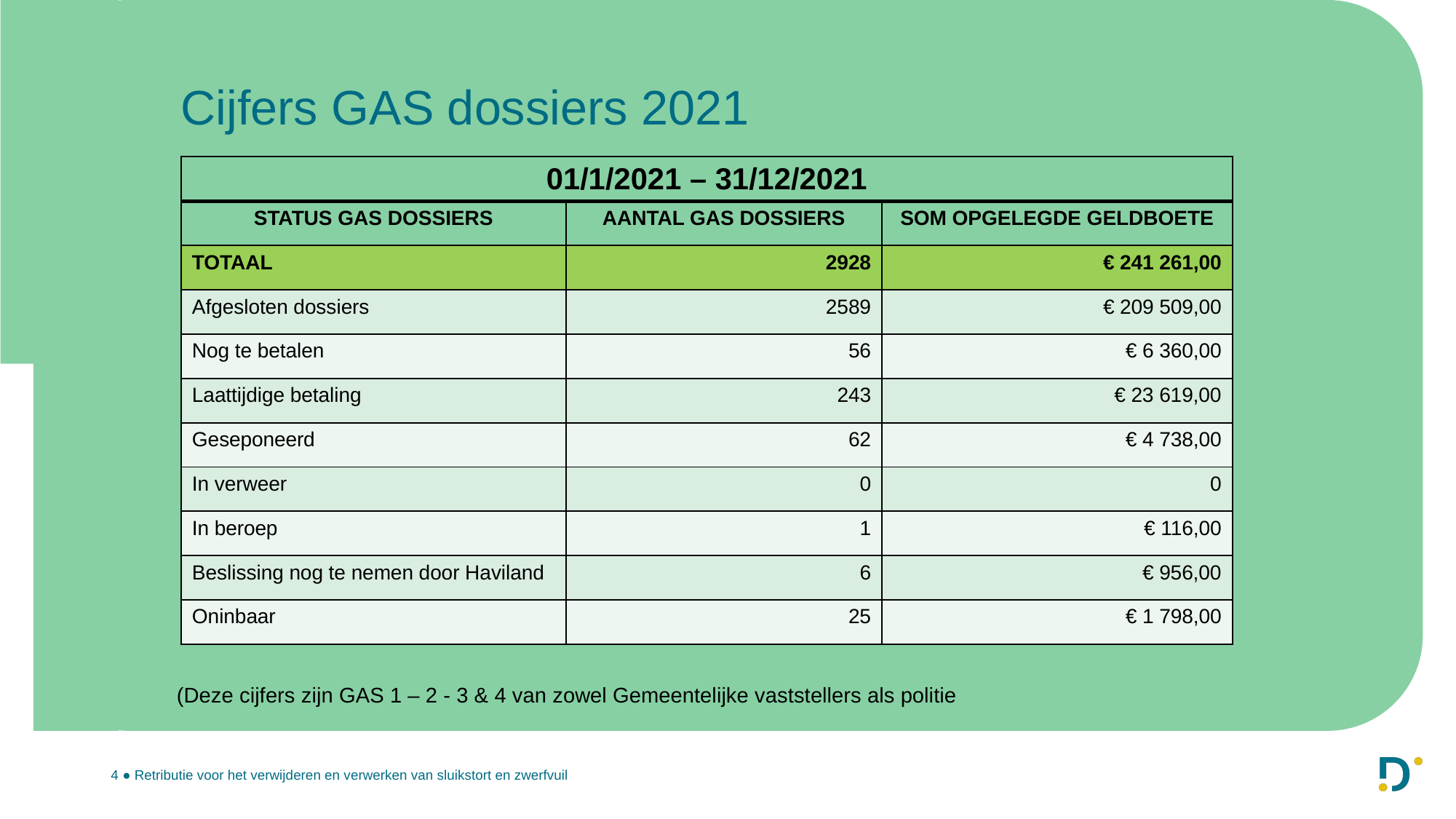

Cijfers GAS dossiers 2021
| 01/1/2021 – 31/12/2021 |  |  |
| --- | --- | --- |
| STATUS GAS DOSSIERS | AANTAL GAS DOSSIERS | SOM OPGELEGDE GELDBOETE |
| TOTAAL | 2928 | € 241 261,00 |
| Afgesloten dossiers | 2589 | € 209 509,00 |
| Nog te betalen | 56 | € 6 360,00 |
| Laattijdige betaling | 243 | € 23 619,00 |
| Geseponeerd | 62 | € 4 738,00 |
| In verweer | 0 | 0 |
| In beroep | 1 | € 116,00 |
| Beslissing nog te nemen door Haviland | 6 | € 956,00 |
| Oninbaar | 25 | € 1 798,00 |
(Deze cijfers zijn GAS 1 – 2 - 3 & 4 van zowel Gemeentelijke vaststellers als politie
4 ● Retributie voor het verwijderen en verwerken van sluikstort en zwerfvuil